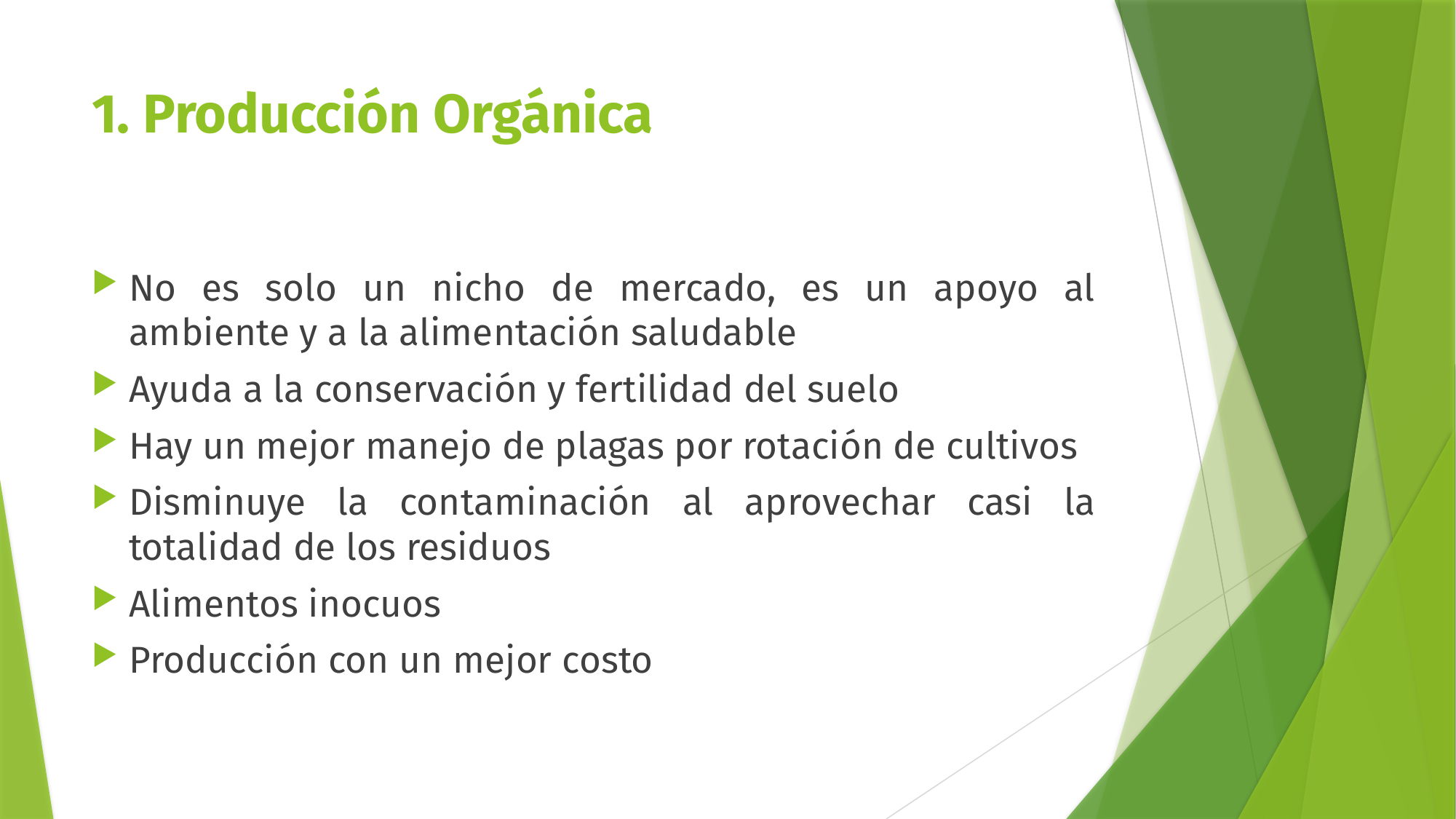

# 1. Producción Orgánica
No es solo un nicho de mercado, es un apoyo al ambiente y a la alimentación saludable
Ayuda a la conservación y fertilidad del suelo
Hay un mejor manejo de plagas por rotación de cultivos
Disminuye la contaminación al aprovechar casi la totalidad de los residuos
Alimentos inocuos
Producción con un mejor costo